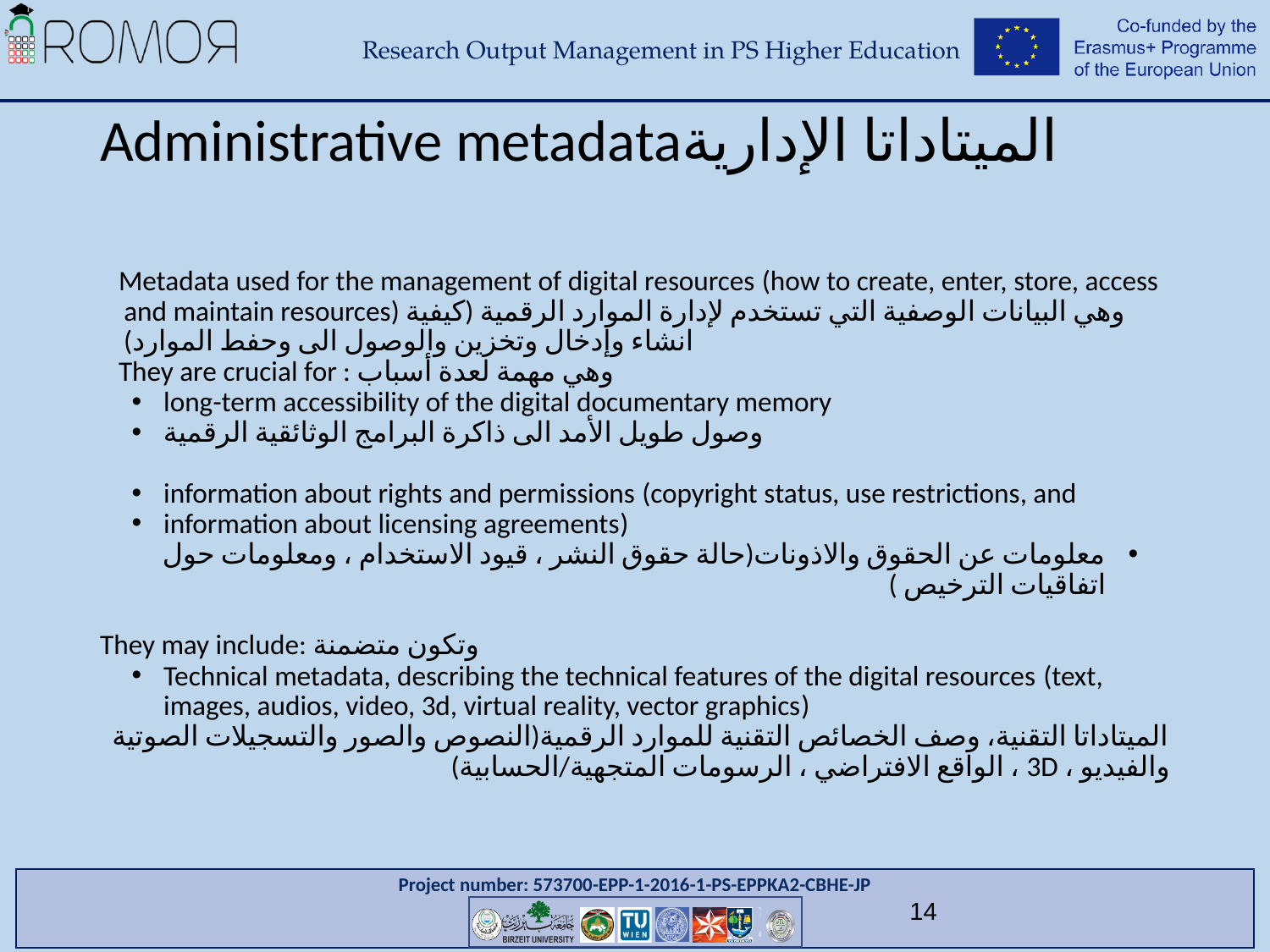

# Administrative metadataالميتاداتا الإدارية
Metadata used for the management of digital resources (how to create, enter, store, access and maintain resources) وهي البيانات الوصفية التي تستخدم لإدارة الموارد الرقمية (كيفية انشاء وإدخال وتخزين والوصول الى وحفط الموارد)
They are crucial for : وهي مهمة لعدة أسباب
long-term accessibility of the digital documentary memory
وصول طويل الأمد الى ذاكرة البرامج الوثائقية الرقمية

information about rights and permissions (copyright status, use restrictions, and
information about licensing agreements)
معلومات عن الحقوق والاذونات(حالة حقوق النشر ، قيود الاستخدام ، ومعلومات حول اتفاقيات الترخيص )

They may include: وتكون متضمنة
Technical metadata, describing the technical features of the digital resources (text, images, audios, video, 3d, virtual reality, vector graphics)
الميتاداتا التقنية، وصف الخصائص التقنية للموارد الرقمية(النصوص والصور والتسجيلات الصوتية والفيديو ، 3D ، الواقع الافتراضي ، الرسومات المتجهية/الحسابية)
14